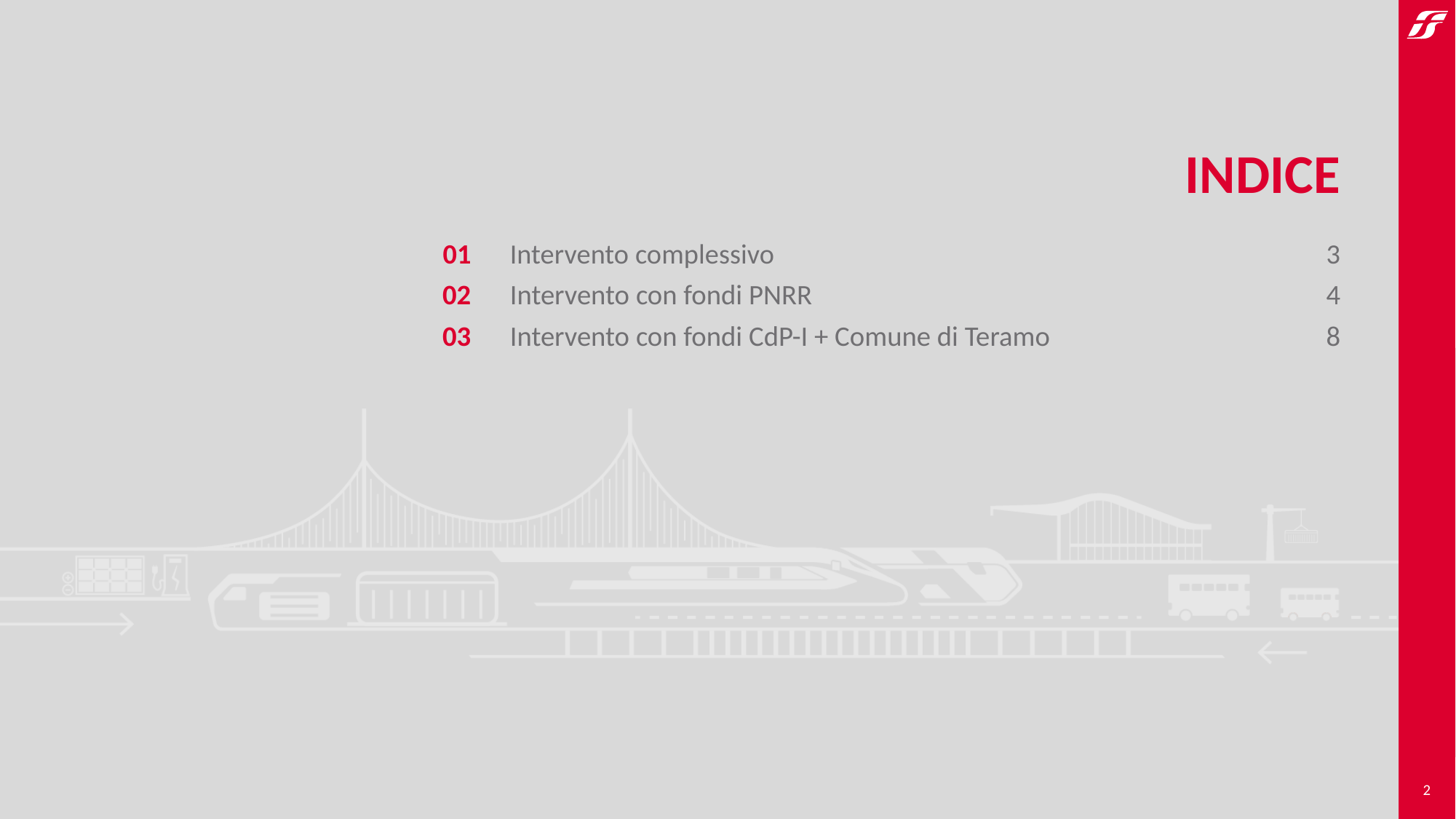

01
3
Intervento complessivo
02
4
Intervento con fondi PNRR
03
8
Intervento con fondi CdP-I + Comune di Teramo